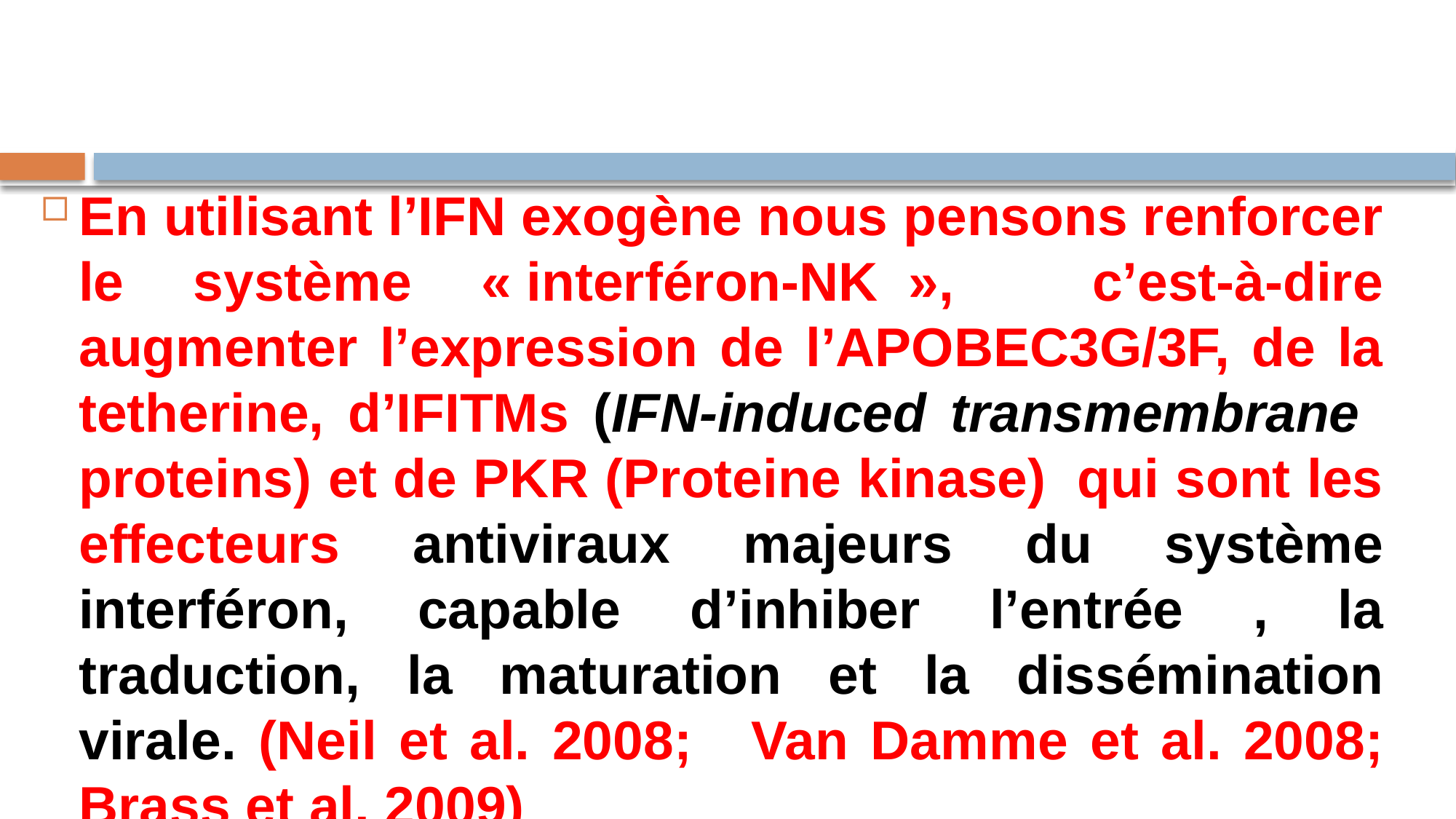

#
En utilisant l’IFN exogène nous pensons renforcer le système « interféron-NK  »,  c’est-à-dire augmenter l’expression de l’APOBEC3G/3F, de la tetherine, d’IFITMs (IFN-induced transmembrane  proteins) et de PKR (Proteine kinase)  qui sont les effecteurs antiviraux majeurs du système interféron, capable d’inhiber l’entrée , la traduction, la maturation et la dissémination virale. (Neil et al. 2008;   Van Damme et al. 2008; Brass et al. 2009)
 et  de IL12 (facilitation de la sous-population TH1).